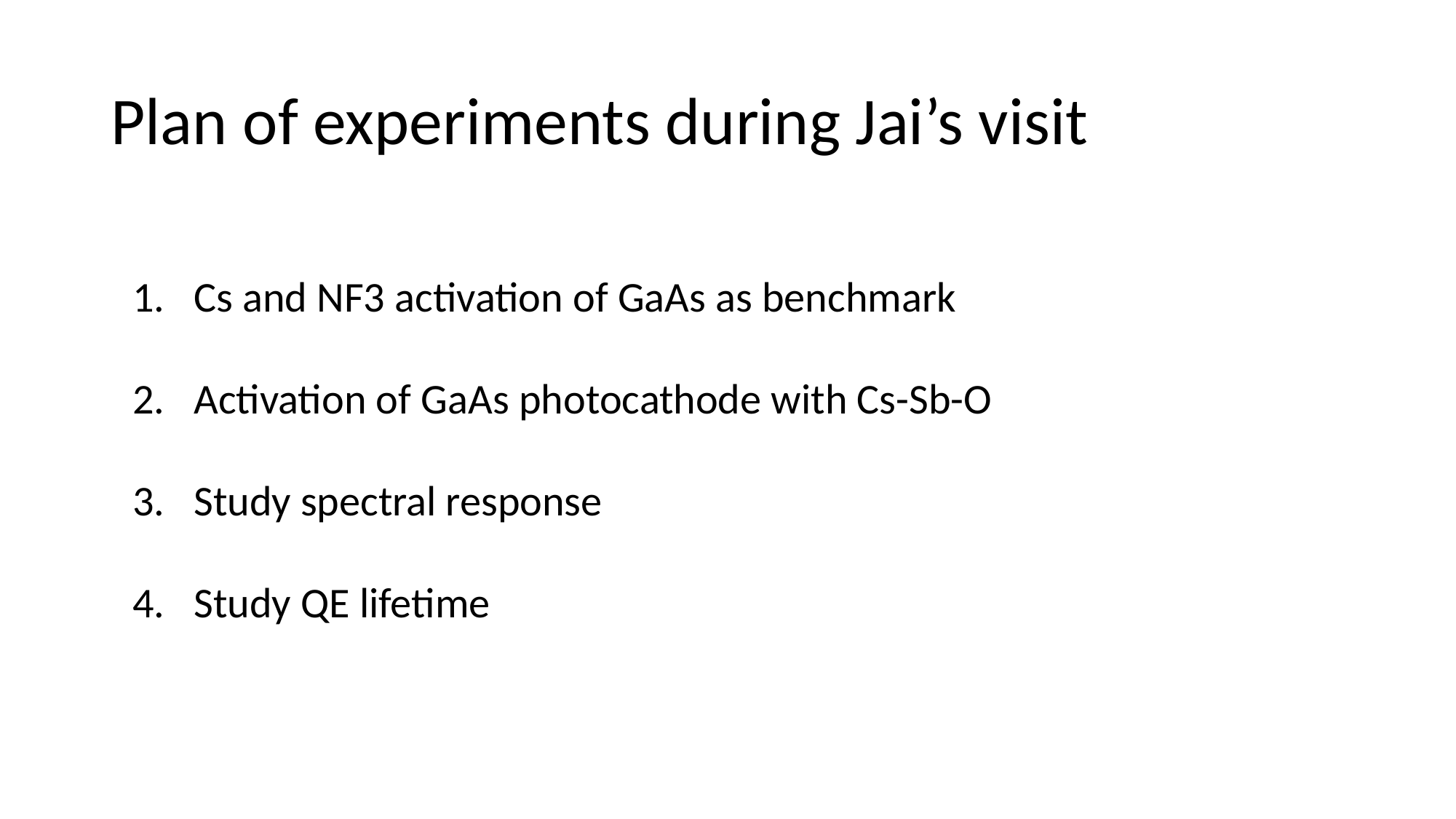

# Plan of experiments during Jai’s visit
Cs and NF3 activation of GaAs as benchmark

Activation of GaAs photocathode with Cs-Sb-O

Study spectral response

Study QE lifetime